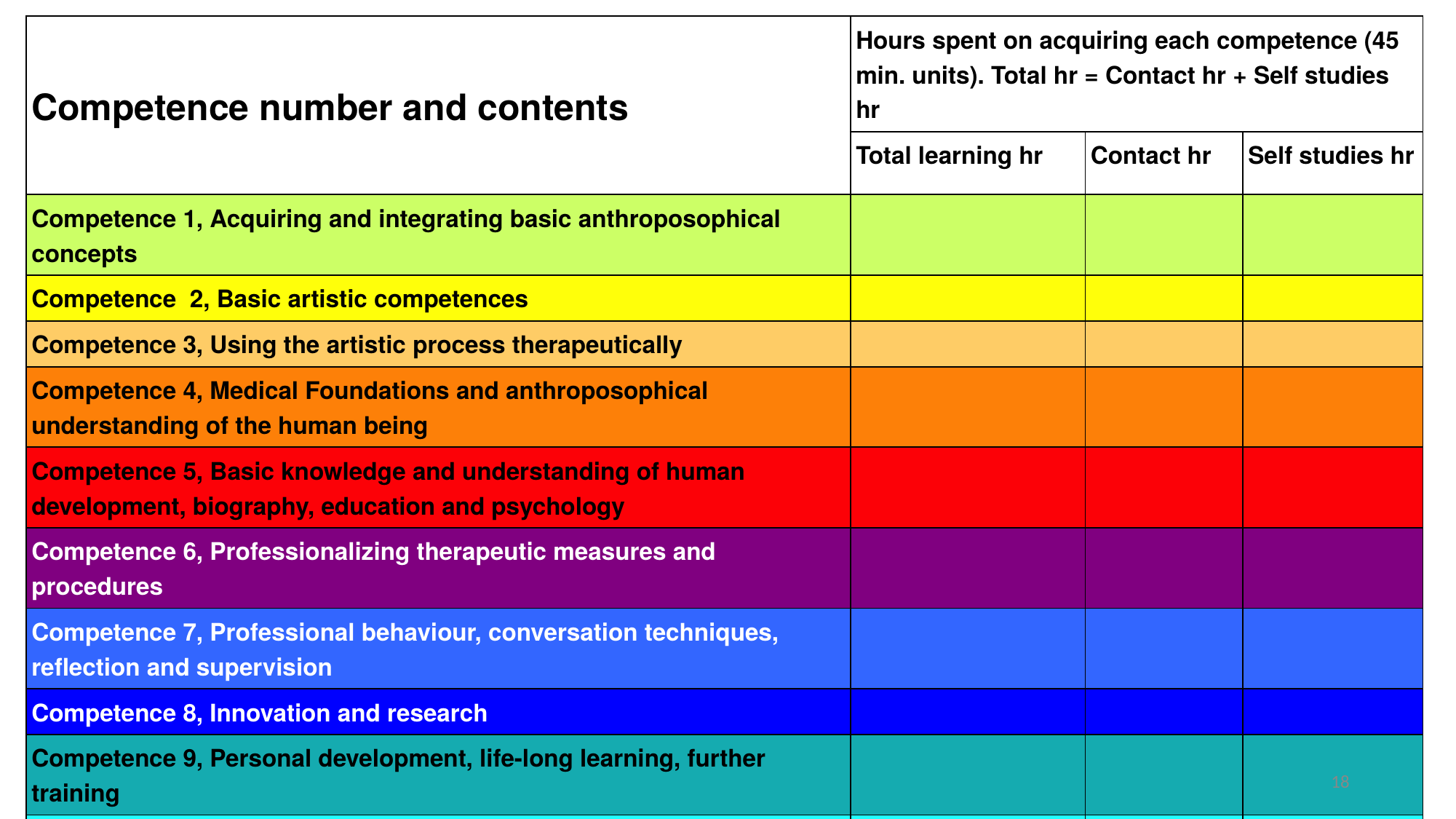

| Competence number and contents | Hours spent on acquiring each competence (45 min. units). Total hr = Contact hr + Self studies hr |  |  |
| --- | --- | --- | --- |
|  | Total learning hr | Contact hr | Self studies hr |
| Competence 1, Acquiring and integrating basic anthroposophical concepts |  |  |  |
| Competence 2, Basic artistic competences |  |  |  |
| Competence 3, Using the artistic process therapeutically |  |  |  |
| Competence 4, Medical Foundations and anthroposophical understanding of the human being |  |  |  |
| Competence 5, Basic knowledge and understanding of human development, biography, education and psychology |  |  |  |
| Competence 6, Professionalizing therapeutic measures and procedures |  |  |  |
| Competence 7, Professional behaviour, conversation techniques, reflection and supervision |  |  |  |
| Competence 8, Innovation and research |  |  |  |
| Competence 9, Personal development, life-long learning, further training |  |  |  |
| Competence 10 – Legislative context for the profession, a–d: professional status |  |  |  |
| Competence 10 – Legislative context for the profession, e: professional ethics |  |  |  |
| Competence 10 – Legislative context for the profession, f–o: professional rights (national laws) |  |  |  |
| Hospitation, internship, year of recognition |  |  |  |
| Total |  |  |  |
18